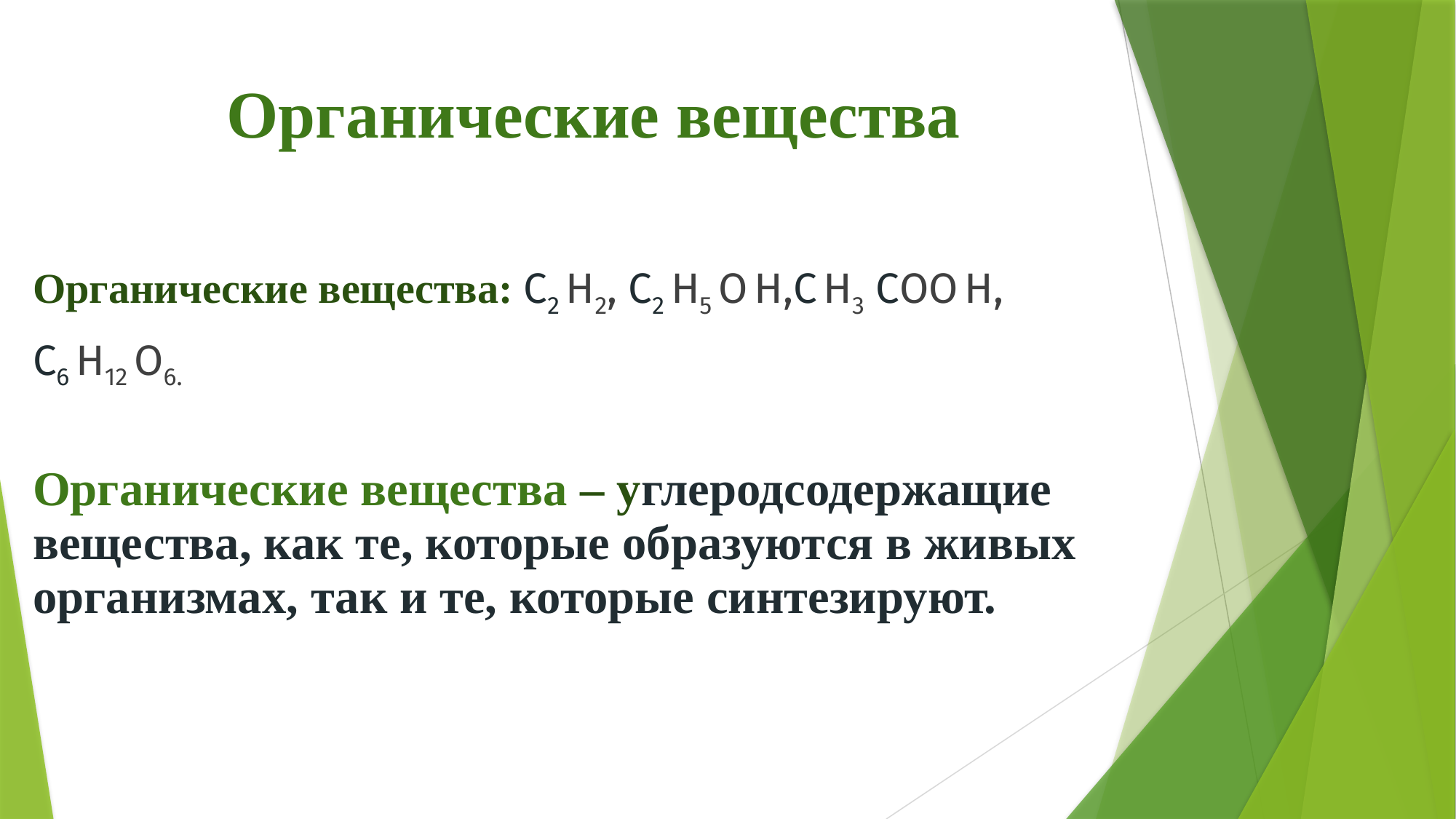

# Органические вещества
Органические вещества: C2 H2, C2 H5 O H,С H3 COO H,
C6 H12 O6.

Органические вещества – углеродсодержащие вещества, как те, которые образуются в живых организмах, так и те, которые синтезируют.